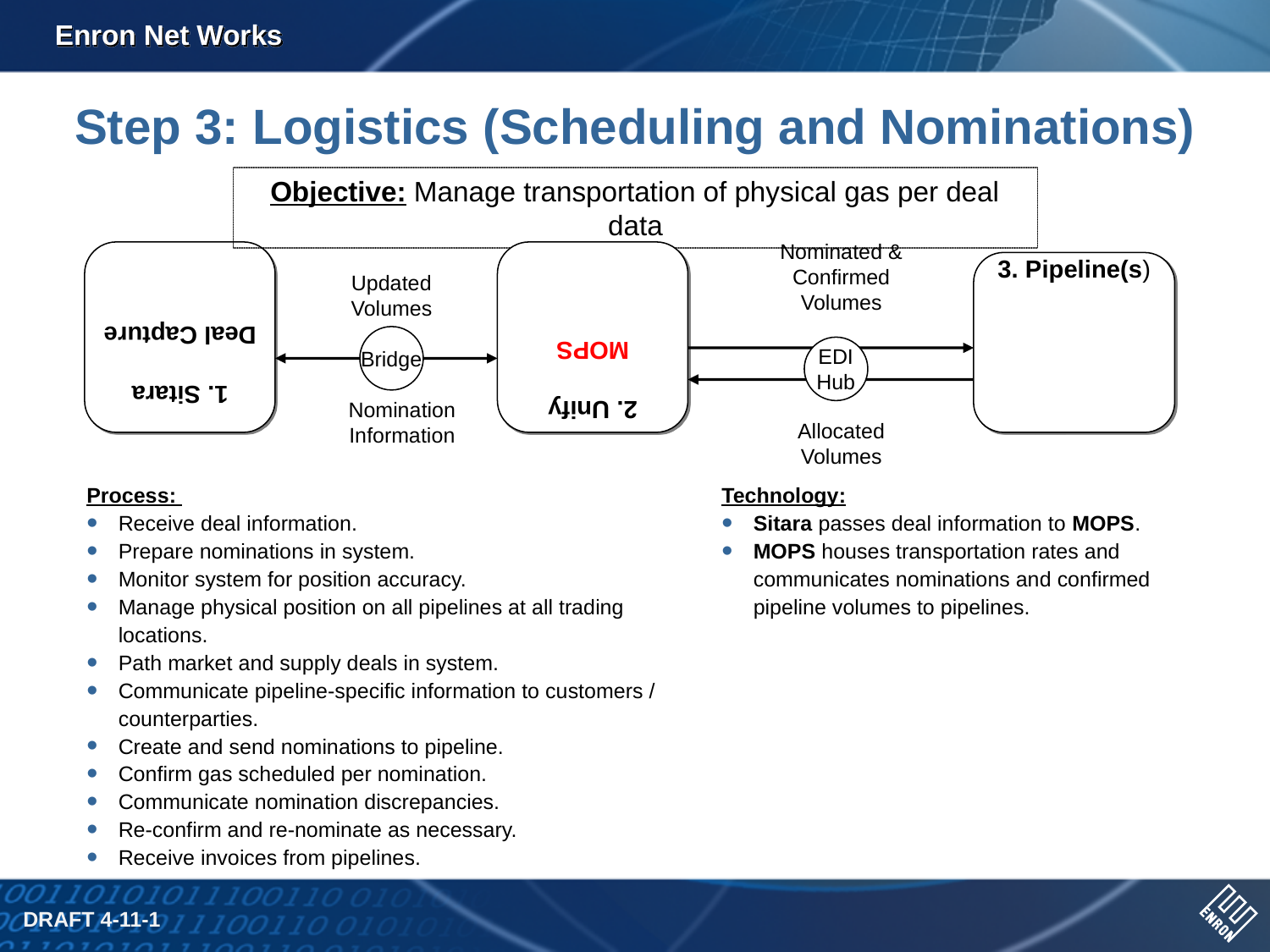

Step 3: Logistics (Scheduling and Nominations)
Objective: Manage transportation of physical gas per deal data
Nominated & Confirmed Volumes
1. Sitara

Deal Capture

2. Unify

MOPS

3. Pipeline(s)

Updated Volumes
Bridge
EDI
Hub

Nomination Information
Allocated Volumes
Process:
Receive deal information.
Prepare nominations in system.
Monitor system for position accuracy.
Manage physical position on all pipelines at all trading locations.
Path market and supply deals in system.
Communicate pipeline-specific information to customers / counterparties.
Create and send nominations to pipeline.
Confirm gas scheduled per nomination.
Communicate nomination discrepancies.
Re-confirm and re-nominate as necessary.
Receive invoices from pipelines.
Technology:
Sitara passes deal information to MOPS.
MOPS houses transportation rates and communicates nominations and confirmed pipeline volumes to pipelines.